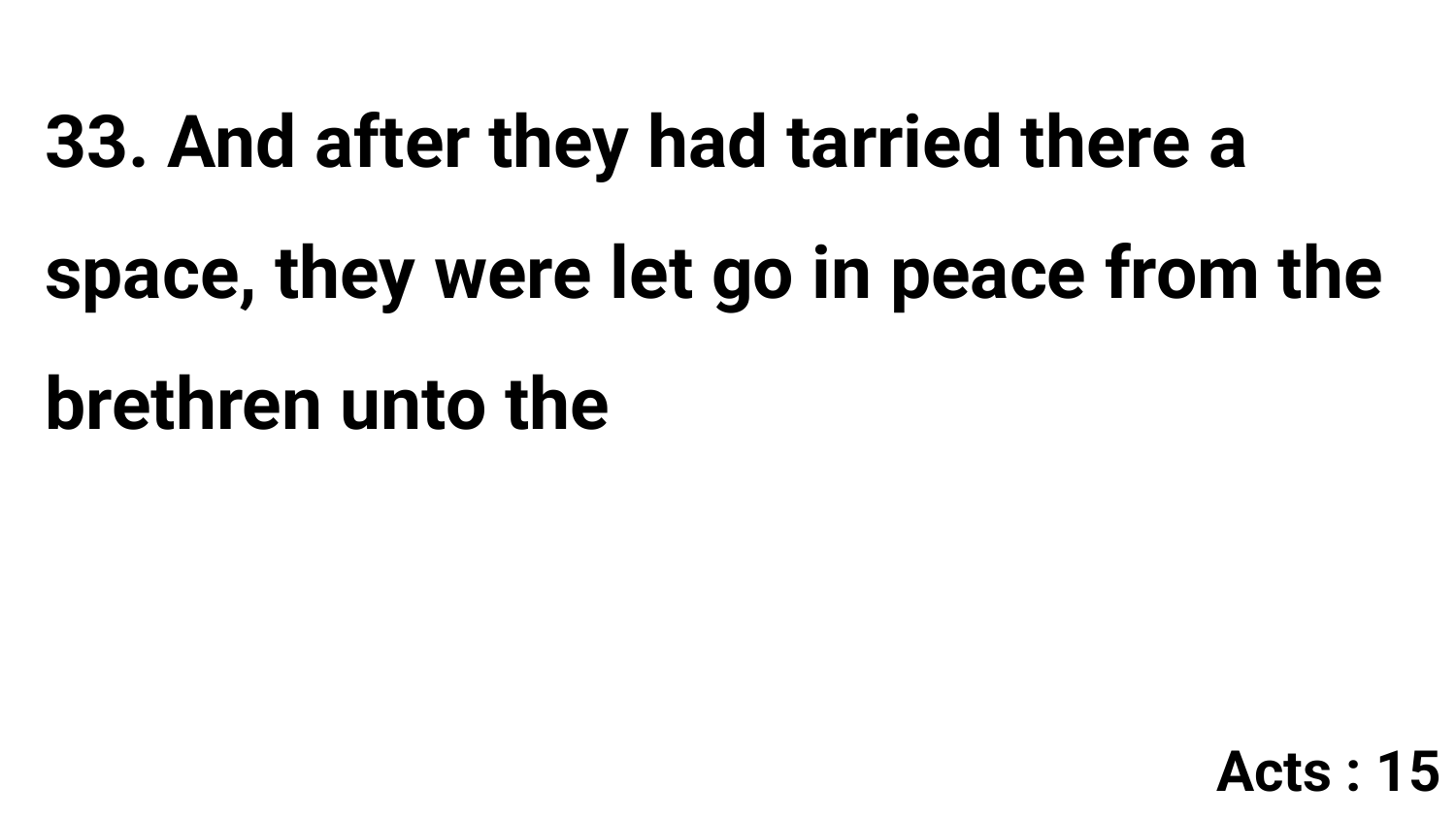

33. And after they had tarried there a space, they were let go in peace from the brethren unto the
Acts : 15